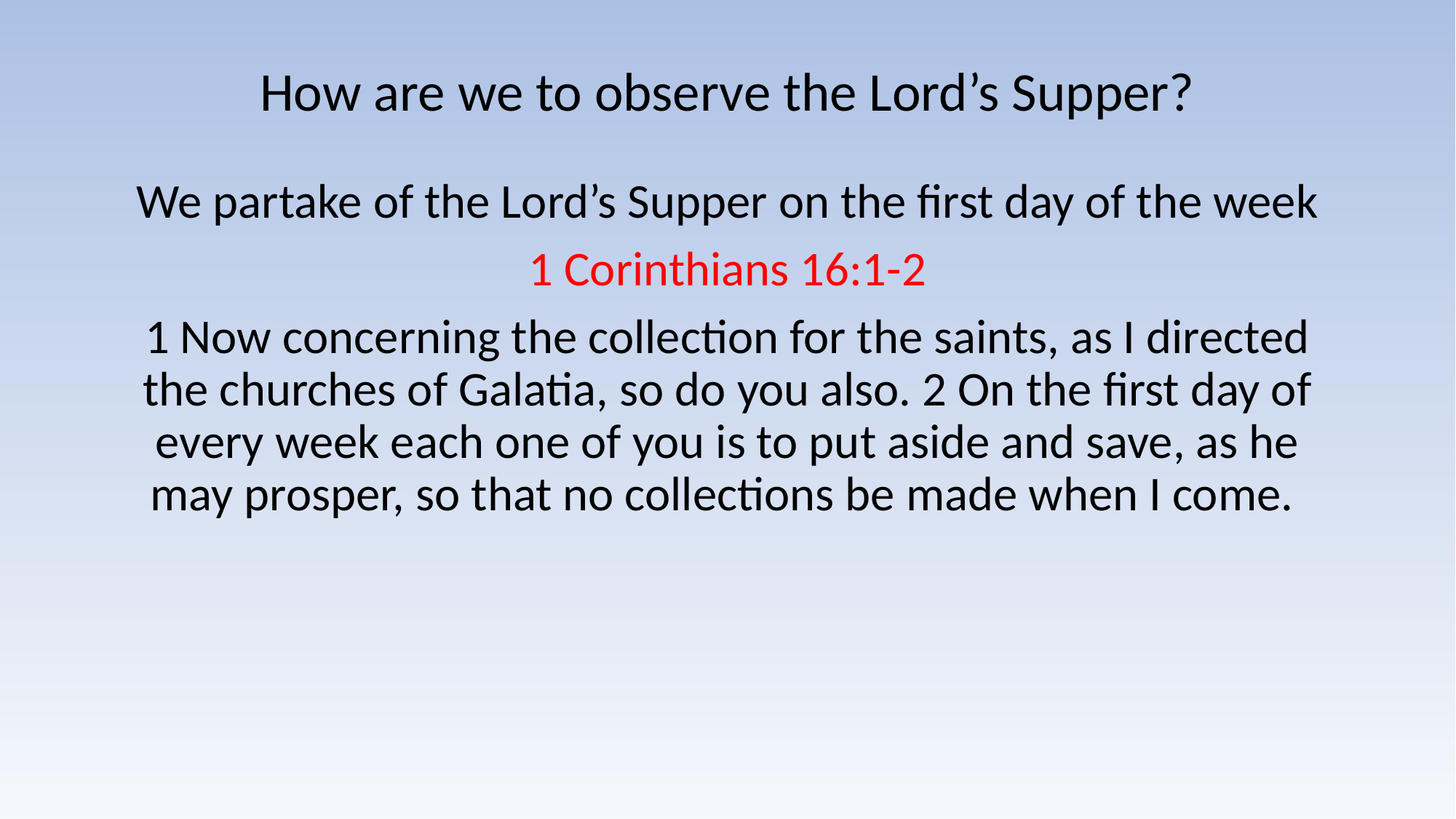

# How are we to observe the Lord’s Supper?
We partake of the Lord’s Supper on the first day of the week
1 Corinthians 16:1-2
1 Now concerning the collection for the saints, as I directed the churches of Galatia, so do you also. 2 On the first day of every week each one of you is to put aside and save, as he may prosper, so that no collections be made when I come.